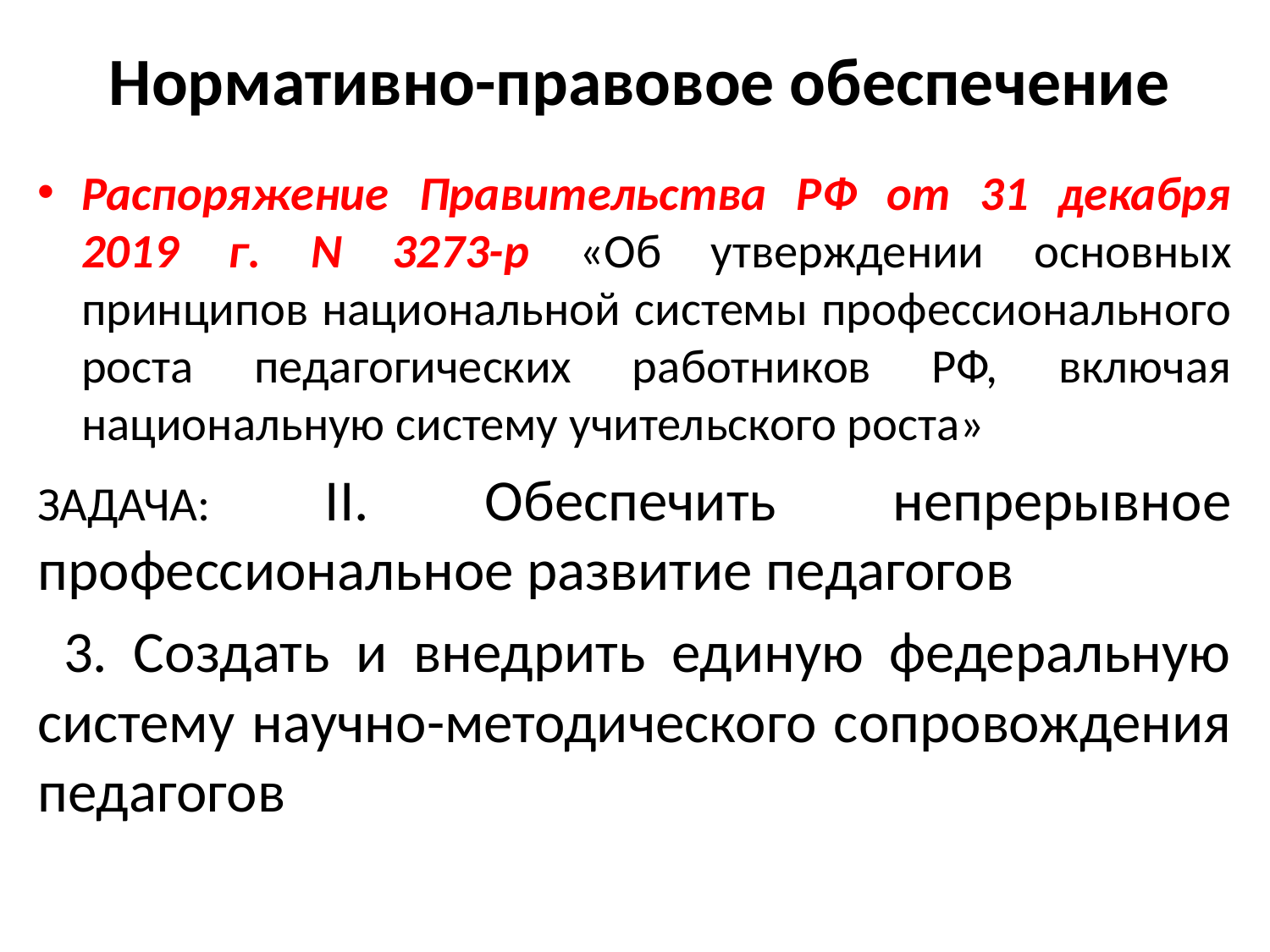

# Нормативно-правовое обеспечение
Распоряжение Правительства РФ от 31 декабря 2019 г. N 3273-р «Об утверждении основных принципов национальной системы профессионального роста педагогических работников РФ, включая национальную систему учительского роста»
ЗАДАЧА: II. Обеспечить непрерывное профессиональное развитие педагогов
 3. Создать и внедрить единую федеральную систему научно-методического сопровождения педагогов